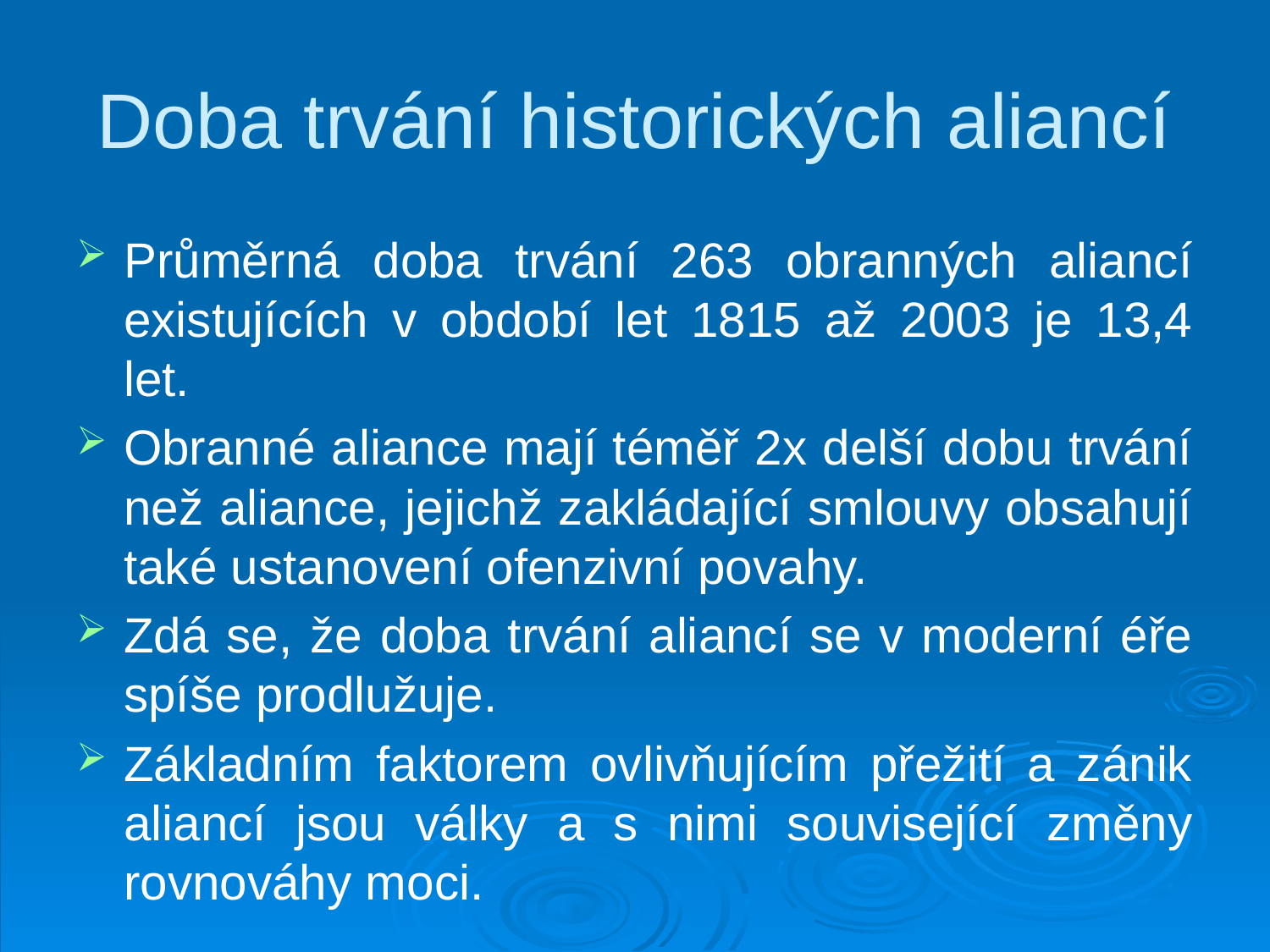

# Doba trvání historických aliancí
Průměrná doba trvání 263 obranných aliancí existujících v období let 1815 až 2003 je 13,4 let.
Obranné aliance mají téměř 2x delší dobu trvání než aliance, jejichž zakládající smlouvy obsahují také ustanovení ofenzivní povahy.
Zdá se, že doba trvání aliancí se v moderní éře spíše prodlužuje.
Základním faktorem ovlivňujícím přežití a zánik aliancí jsou války a s nimi související změny rovnováhy moci.